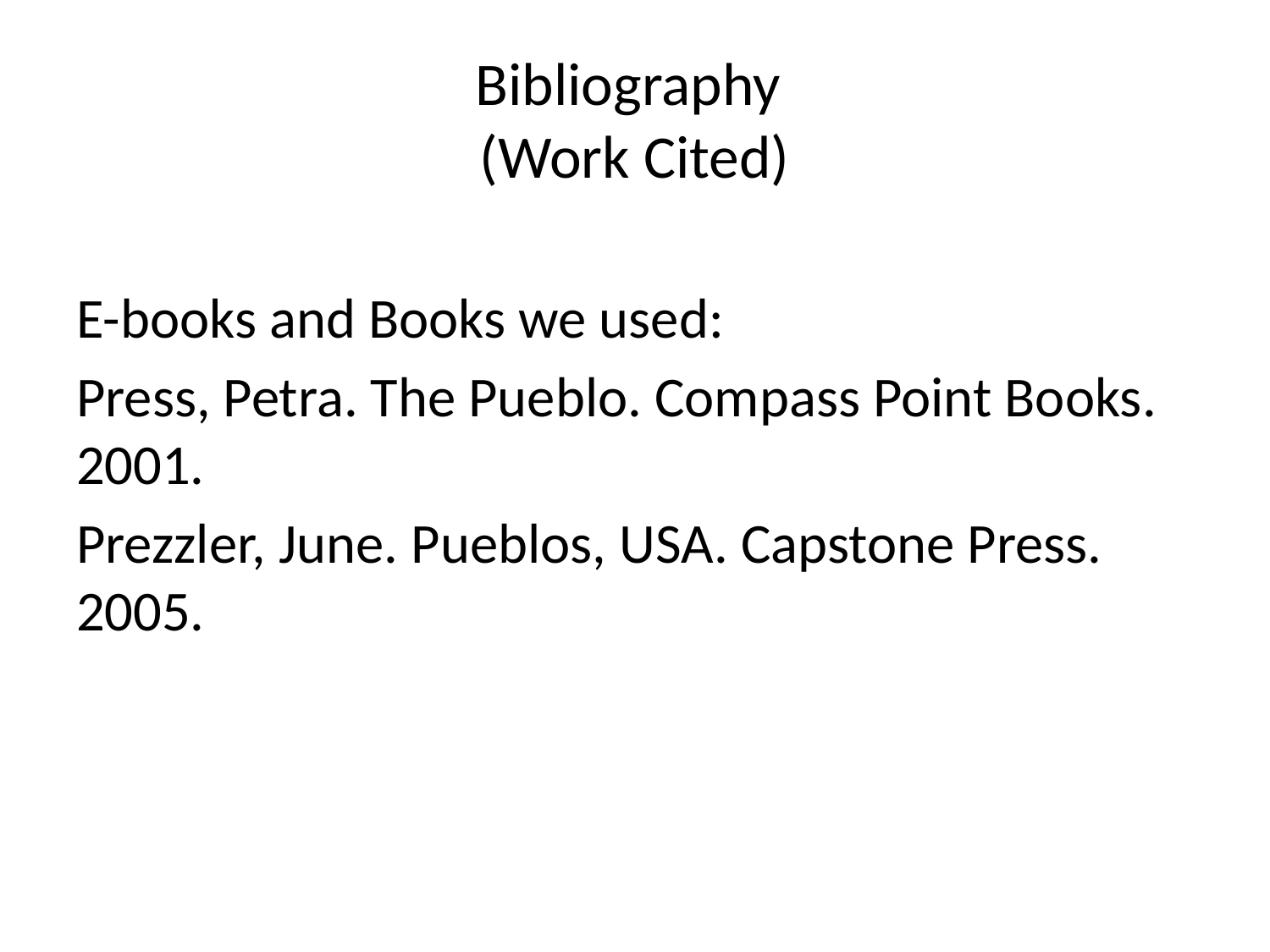

# Bibliography (Work Cited)
E-books and Books we used:
Press, Petra. The Pueblo. Compass Point Books. 2001.
Prezzler, June. Pueblos, USA. Capstone Press. 2005.